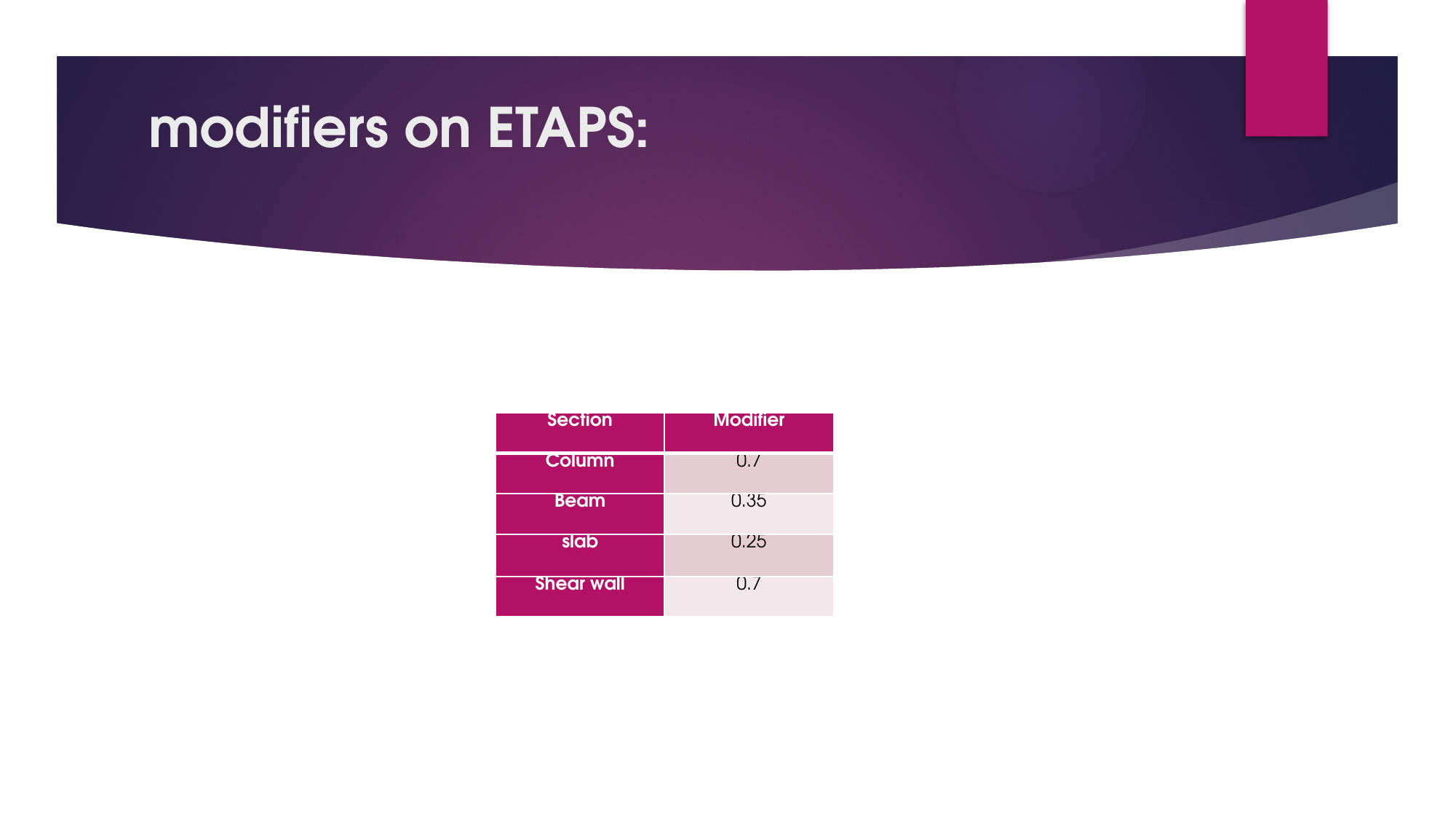

# modifiers on ETAPS:
| Section | Modifier |
| --- | --- |
| Column | 0.7 |
| Beam | 0.35 |
| slab | 0.25 |
| Shear wall | 0.7 |